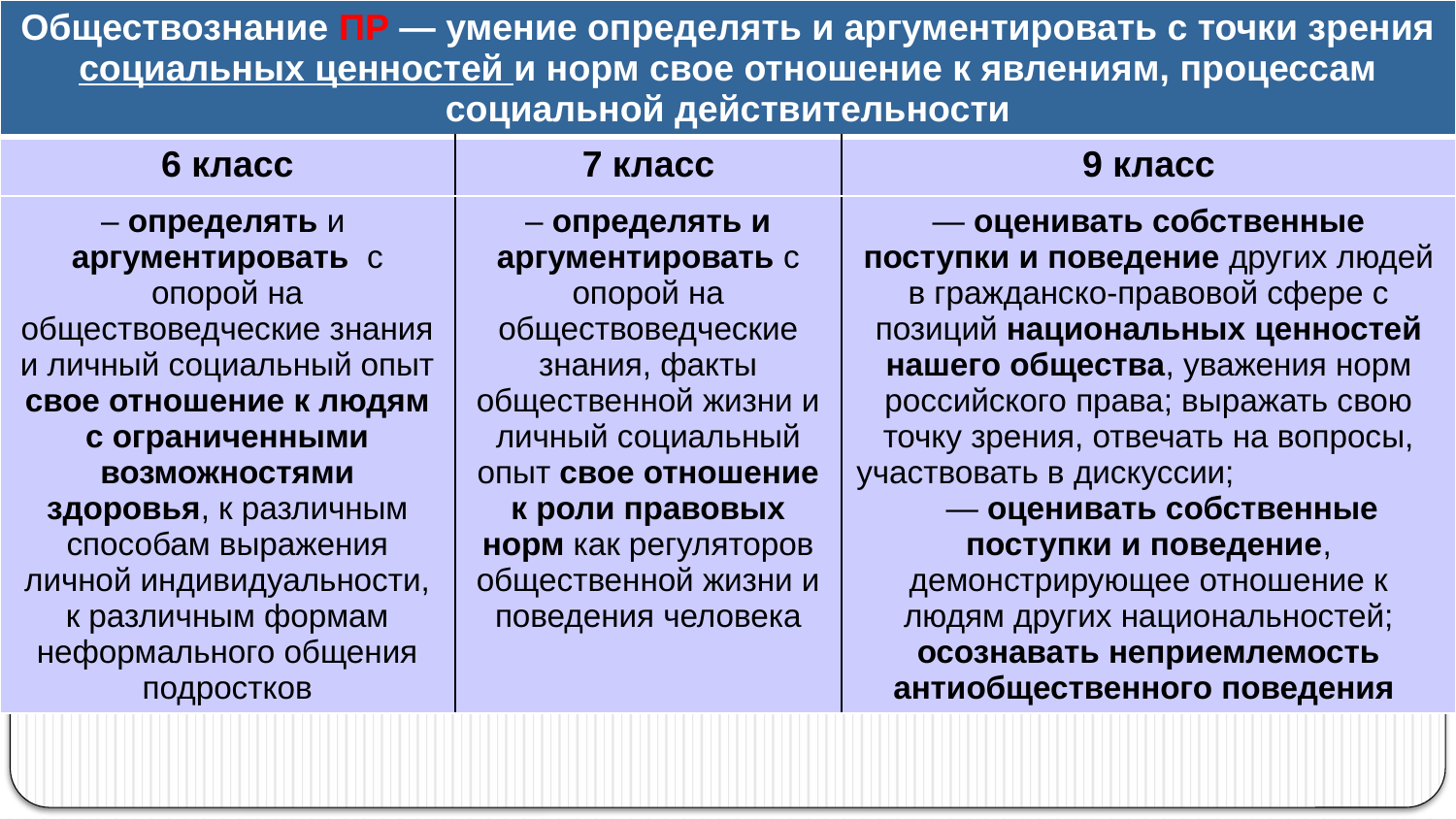

| Обществознание ПР — умение определять и аргументировать с точки зрения социальных ценностей и норм свое отношение к явлениям, процессам социальной действительности |  |  |
| --- | --- | --- |
| 6 класс | 7 класс | 9 класс |
| – определять и аргументировать с опорой на обществоведческие знания и личный социальный опыт свое отношение к людям с ограниченными возможностями здоровья, к различным способам выражения личной индивидуальности, к различным формам неформального общения подростков | – определять и аргументировать с опорой на обществоведческие знания, факты общественной жизни и личный социальный опыт свое отношение к роли правовых норм как регуляторов общественной жизни и поведения человека | — оценивать собственные поступки и поведение других людей в гражданско-правовой сфере с позиций национальных ценностей нашего общества, уважения норм российского права; выражать свою точку зрения, отвечать на вопросы, участвовать в дискуссии; — оценивать собственные поступки и поведение, демонстрирующее отношение к людям других национальностей; осознавать неприемлемость антиобщественного поведения |